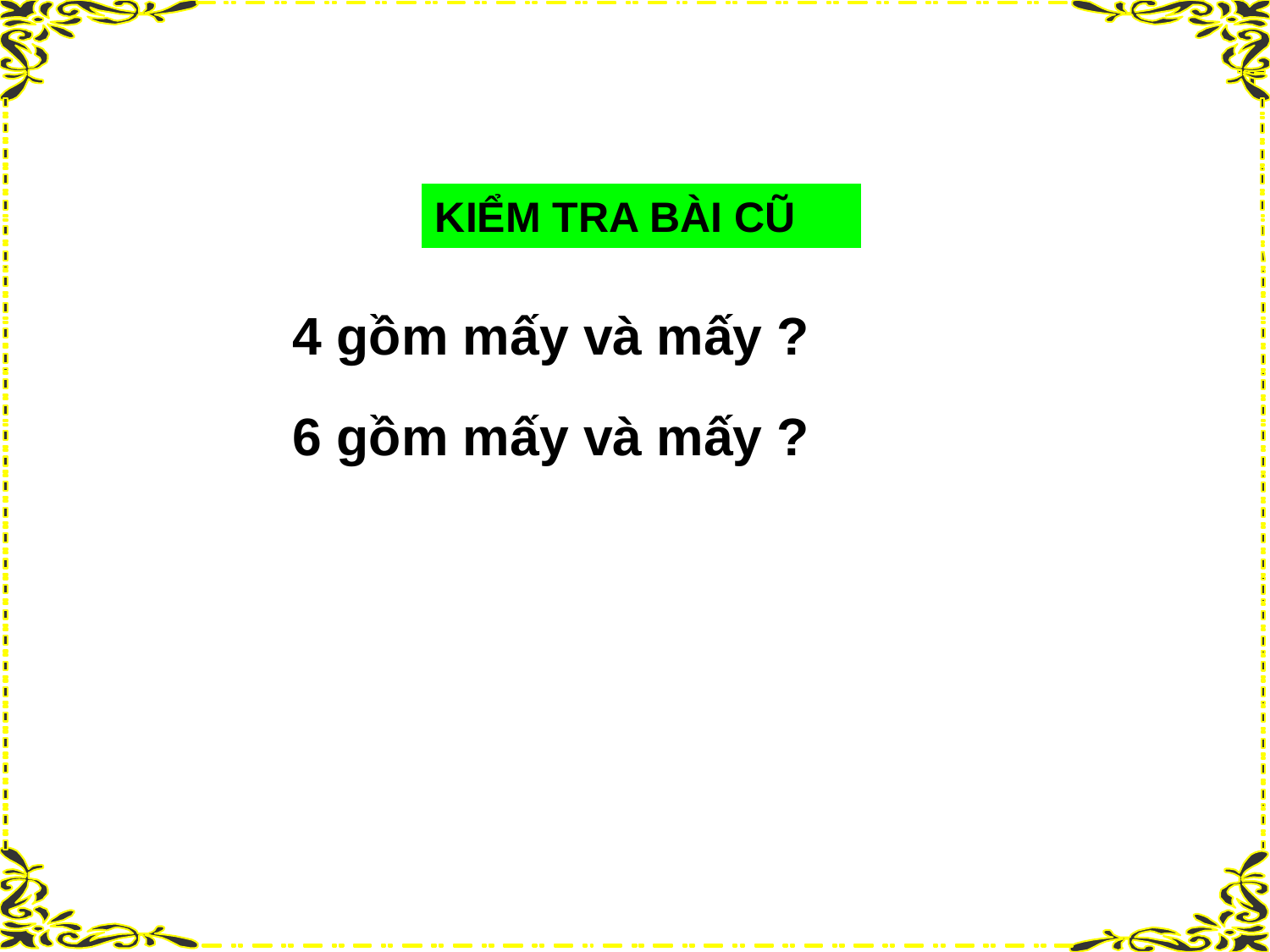

KIỂM TRA BÀI CŨ
4 gồm mấy và mấy ?
6 gồm mấy và mấy ?